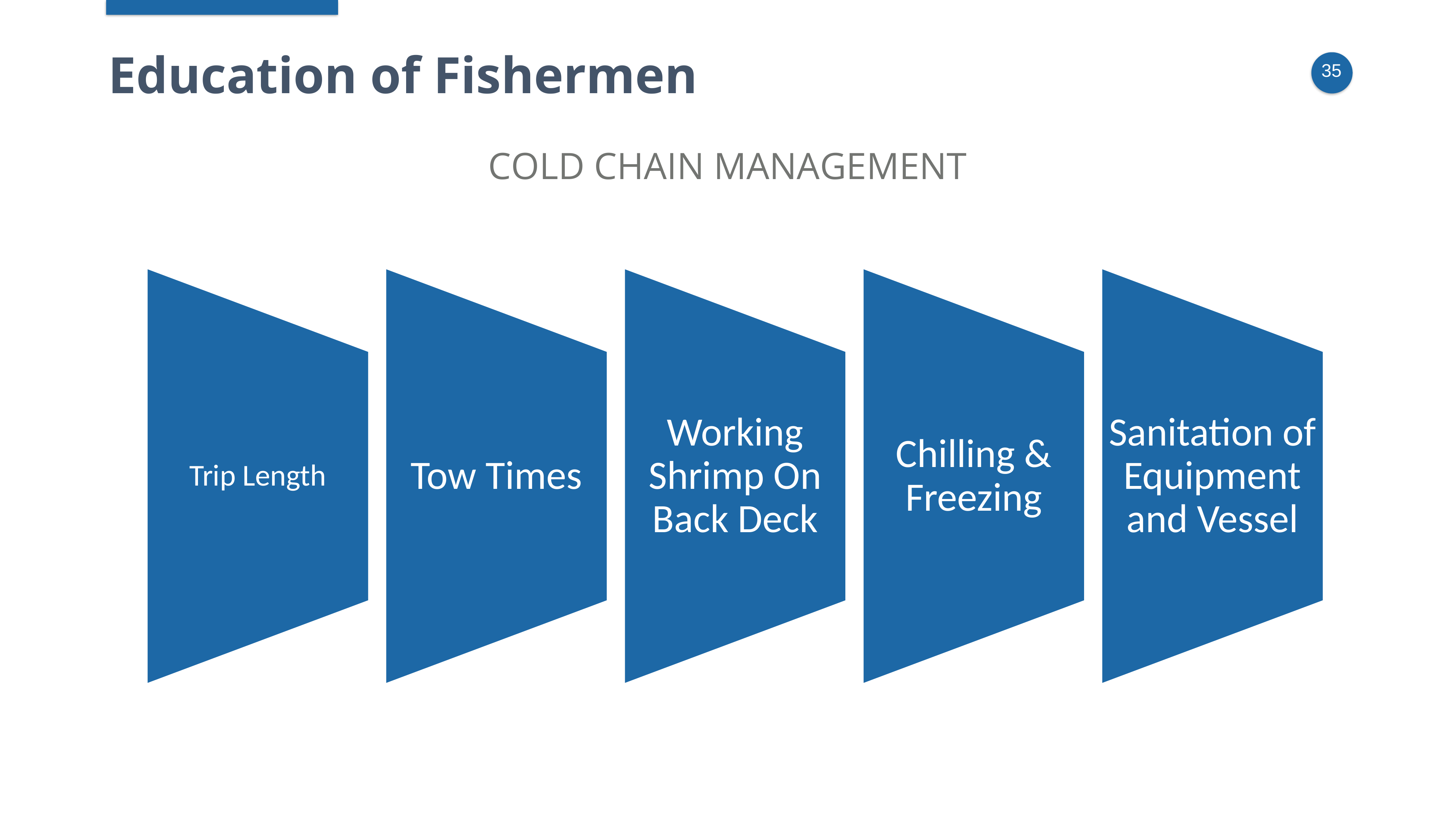

Education of Fishermen
COLD CHAIN MANAGEMENT
Trip Length
Tow Times
Working Shrimp On Back Deck
Chilling & Freezing
Sanitation of Equipment and Vessel